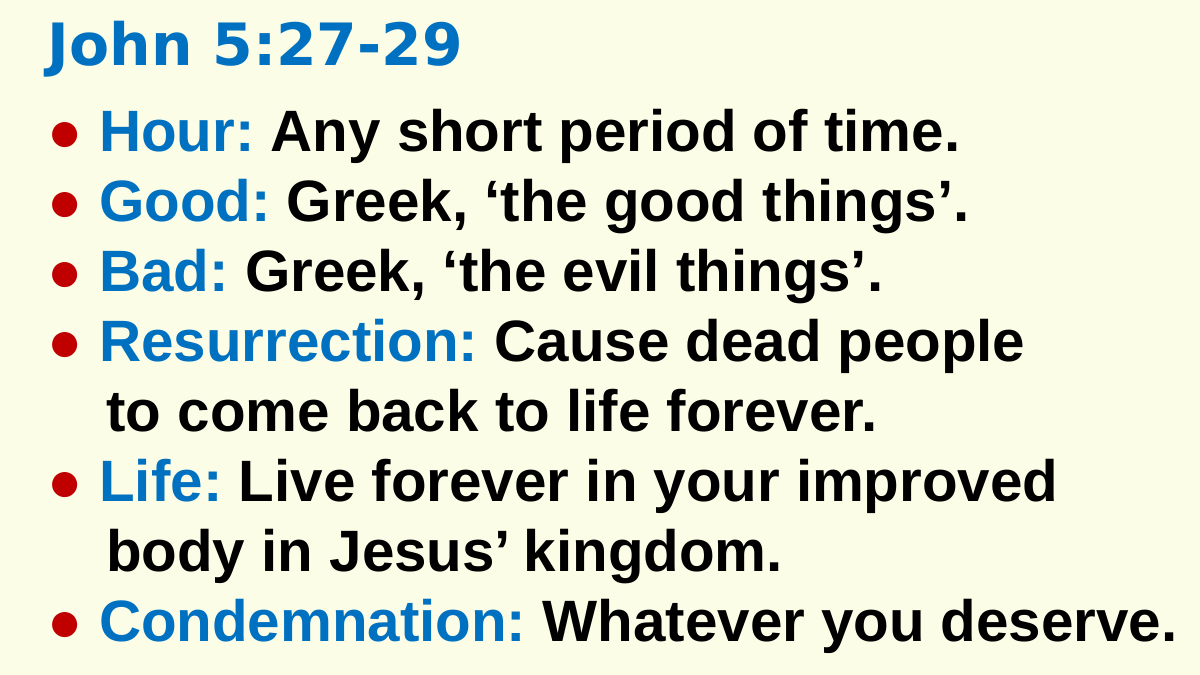

John 5:27-29
● Hour: Any short period of time.
● Good: Greek, ‘the good things’.
● Bad: Greek, ‘the evil things’.
● Resurrection: Cause dead people
to come back to life forever.
● Life: Live forever in your improved body in Jesus’ kingdom.
● Condemnation: Whatever you deserve.